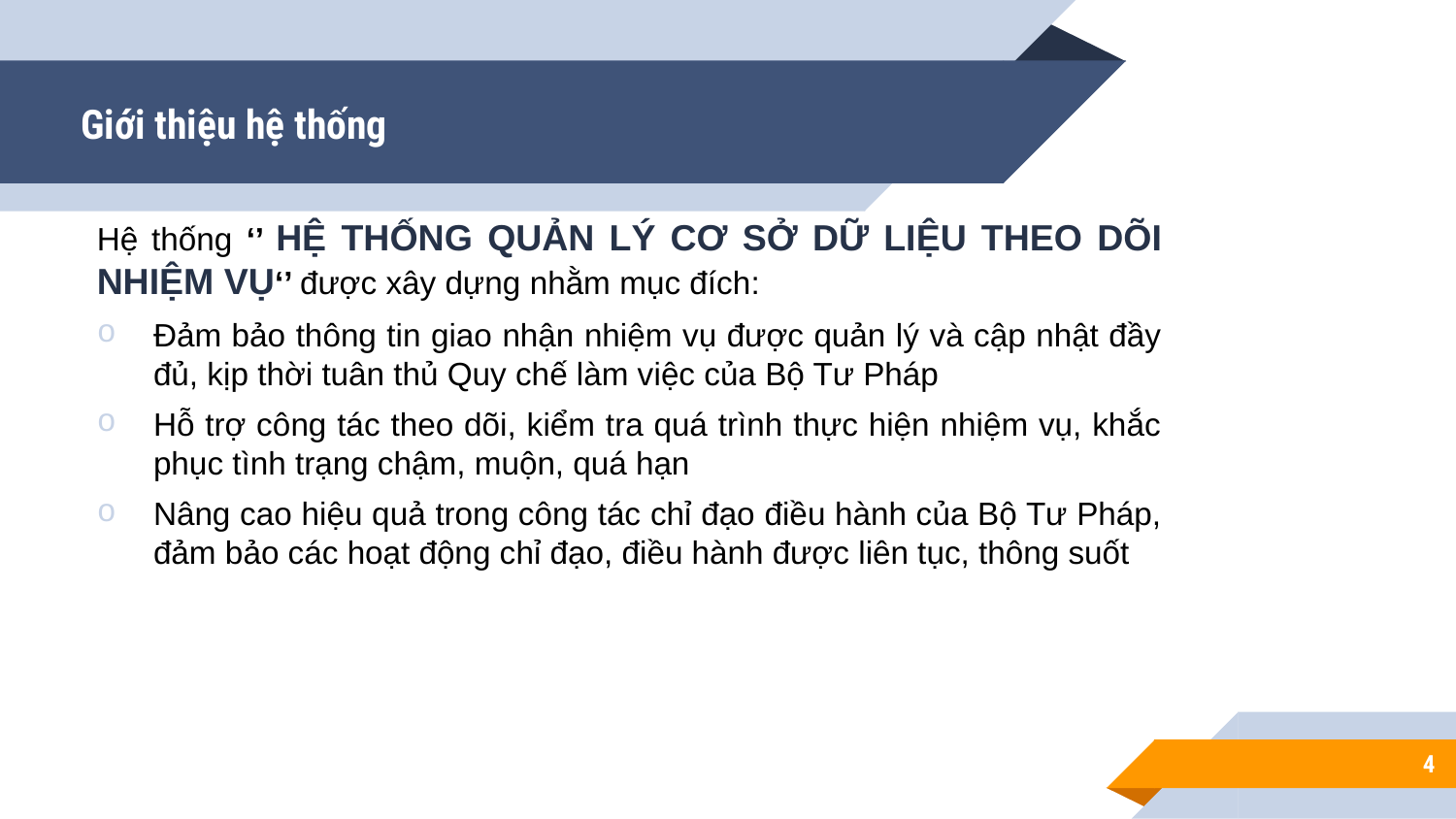

# Giới thiệu hệ thống

Hệ thống ‘’ HỆ THỐNG QUẢN LÝ CƠ SỞ DỮ LIỆU THEO DÕI NHIỆM VỤ‘’ được xây dựng nhằm mục đích:
Đảm bảo thông tin giao nhận nhiệm vụ được quản lý và cập nhật đầy đủ, kịp thời tuân thủ Quy chế làm việc của Bộ Tư Pháp
Hỗ trợ công tác theo dõi, kiểm tra quá trình thực hiện nhiệm vụ, khắc phục tình trạng chậm, muộn, quá hạn
Nâng cao hiệu quả trong công tác chỉ đạo điều hành của Bộ Tư Pháp, đảm bảo các hoạt động chỉ đạo, điều hành được liên tục, thông suốt

4